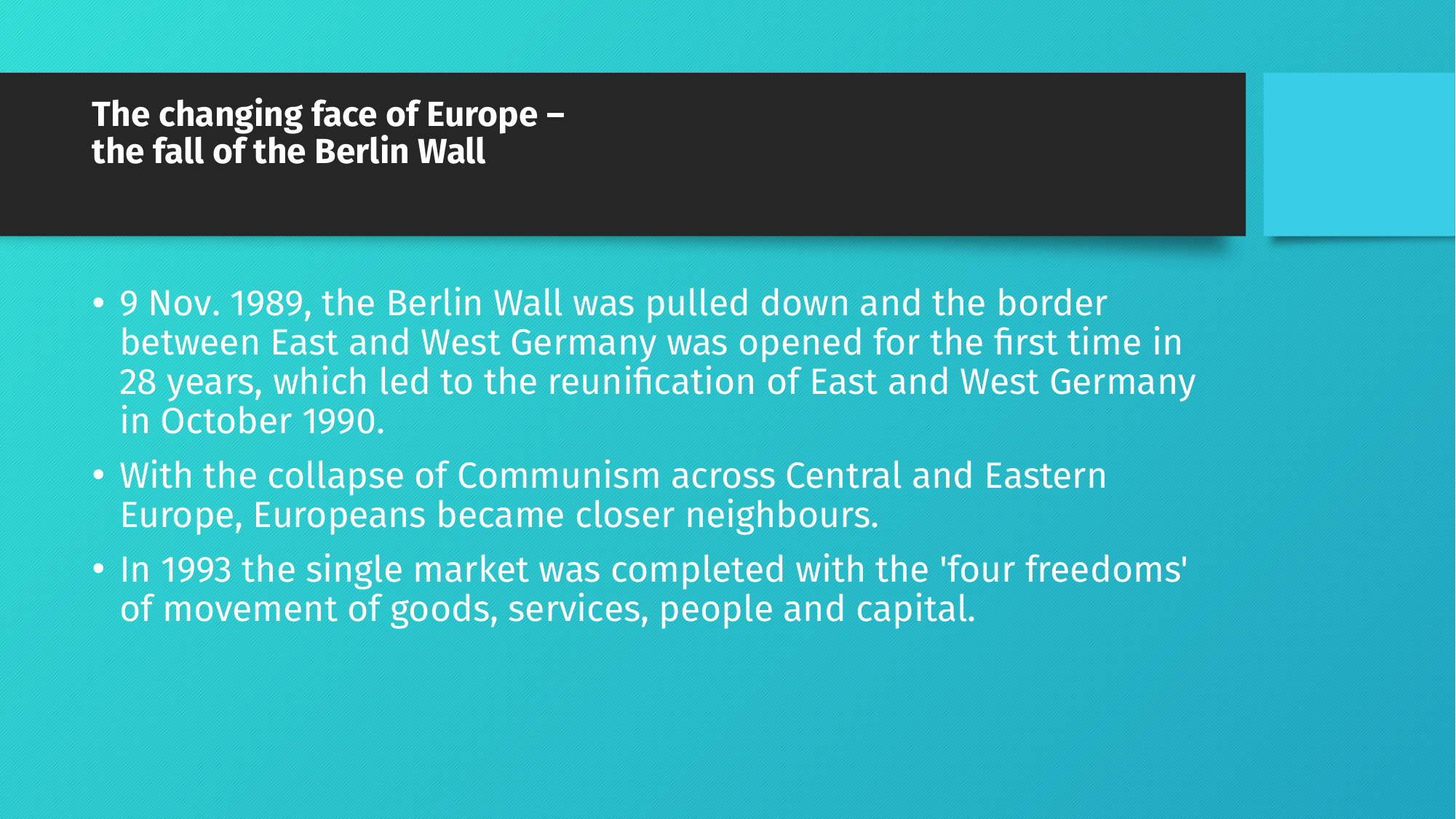

# The changing face of Europe – the fall of the Berlin Wall
9 Nov. 1989, the Berlin Wall was pulled down and the border between East and West Germany was opened for the first time in 28 years, which led to the reunification of East and West Germany in October 1990.
With the collapse of Communism across Central and Eastern Europe, Europeans became closer neighbours.
In 1993 the single market was completed with the 'four freedoms' of movement of goods, services, people and capital.